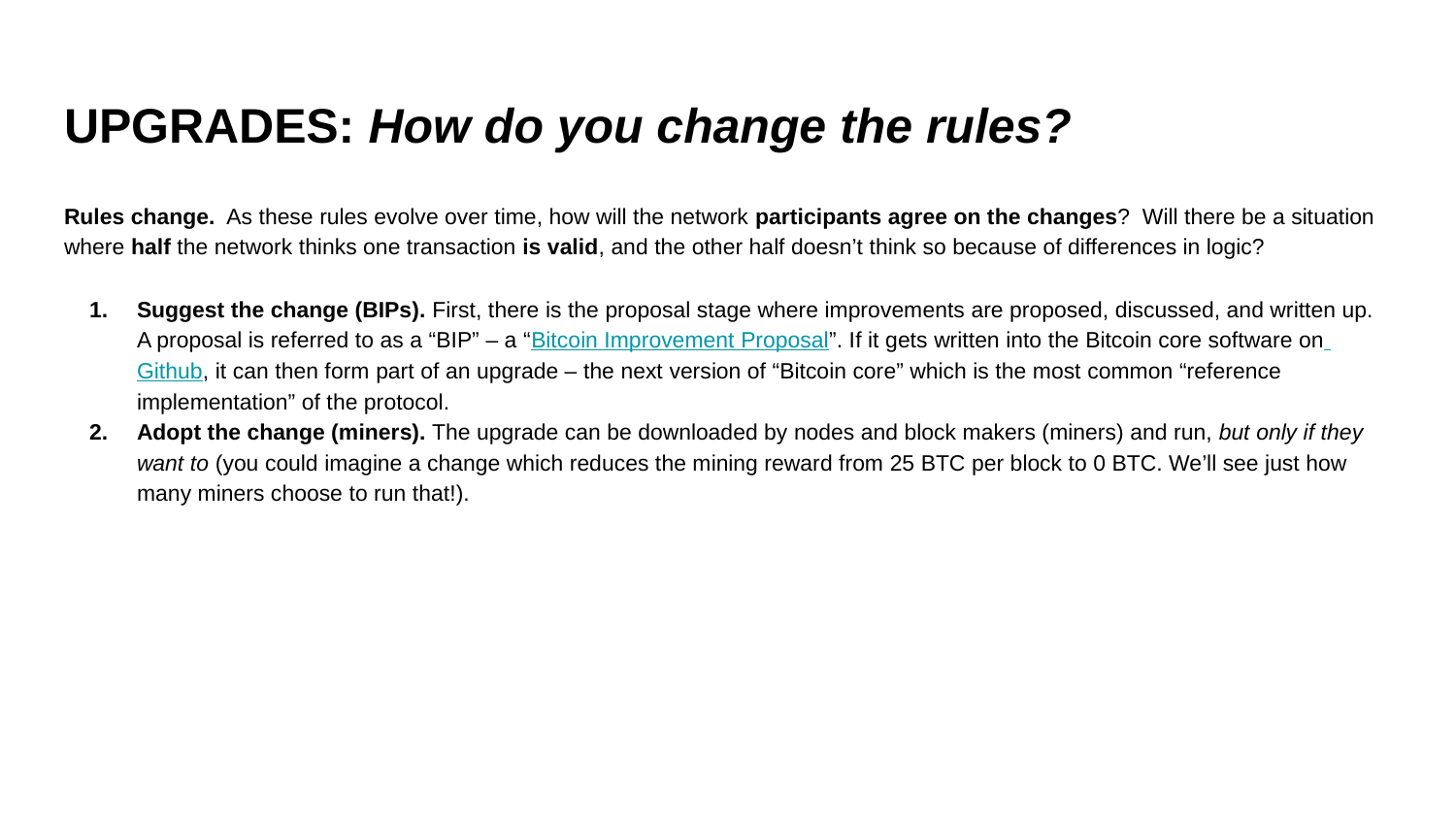

# UPGRADES: How do you change the rules?

Rules change.  As these rules evolve over time, how will the network participants agree on the changes?  Will there be a situation where half the network thinks one transaction is valid, and the other half doesn’t think so because of differences in logic?
Suggest the change (BIPs). First, there is the proposal stage where improvements are proposed, discussed, and written up. A proposal is referred to as a “BIP” – a “Bitcoin Improvement Proposal”. If it gets written into the Bitcoin core software on Github, it can then form part of an upgrade – the next version of “Bitcoin core” which is the most common “reference implementation” of the protocol.
Adopt the change (miners). The upgrade can be downloaded by nodes and block makers (miners) and run, but only if they want to (you could imagine a change which reduces the mining reward from 25 BTC per block to 0 BTC. We’ll see just how many miners choose to run that!).